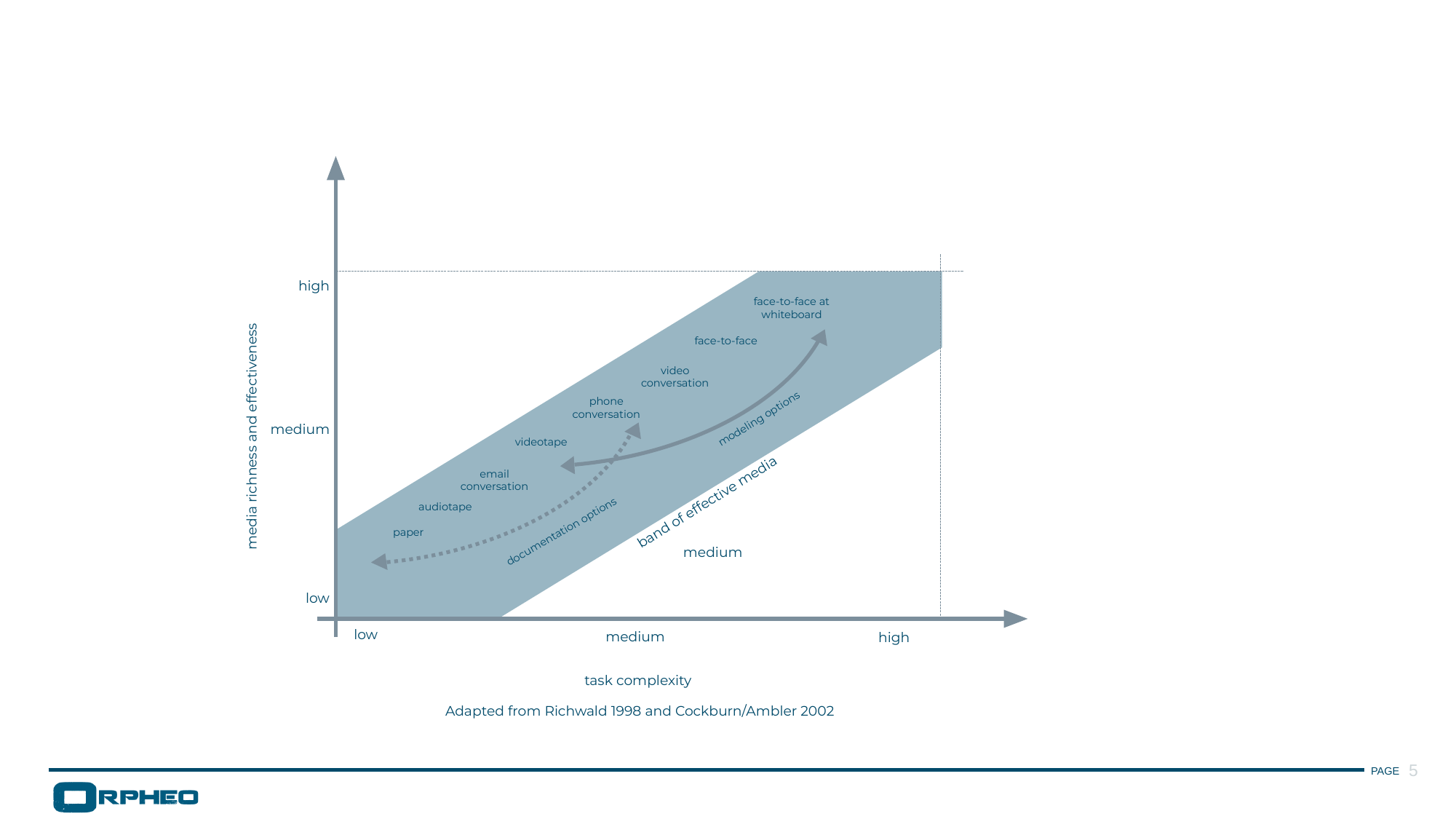

high
face-to-face at whiteboard
face-to-face

video conversation
phone conversation
modeling options
medium

media richness and effectiveness
videotape

email conversation
band of effective media
audiotape
documentation options
paper
medium

low

low
medium
high
task complexity
Adapted from Richwald 1998 and Cockburn/Ambler 2002
5